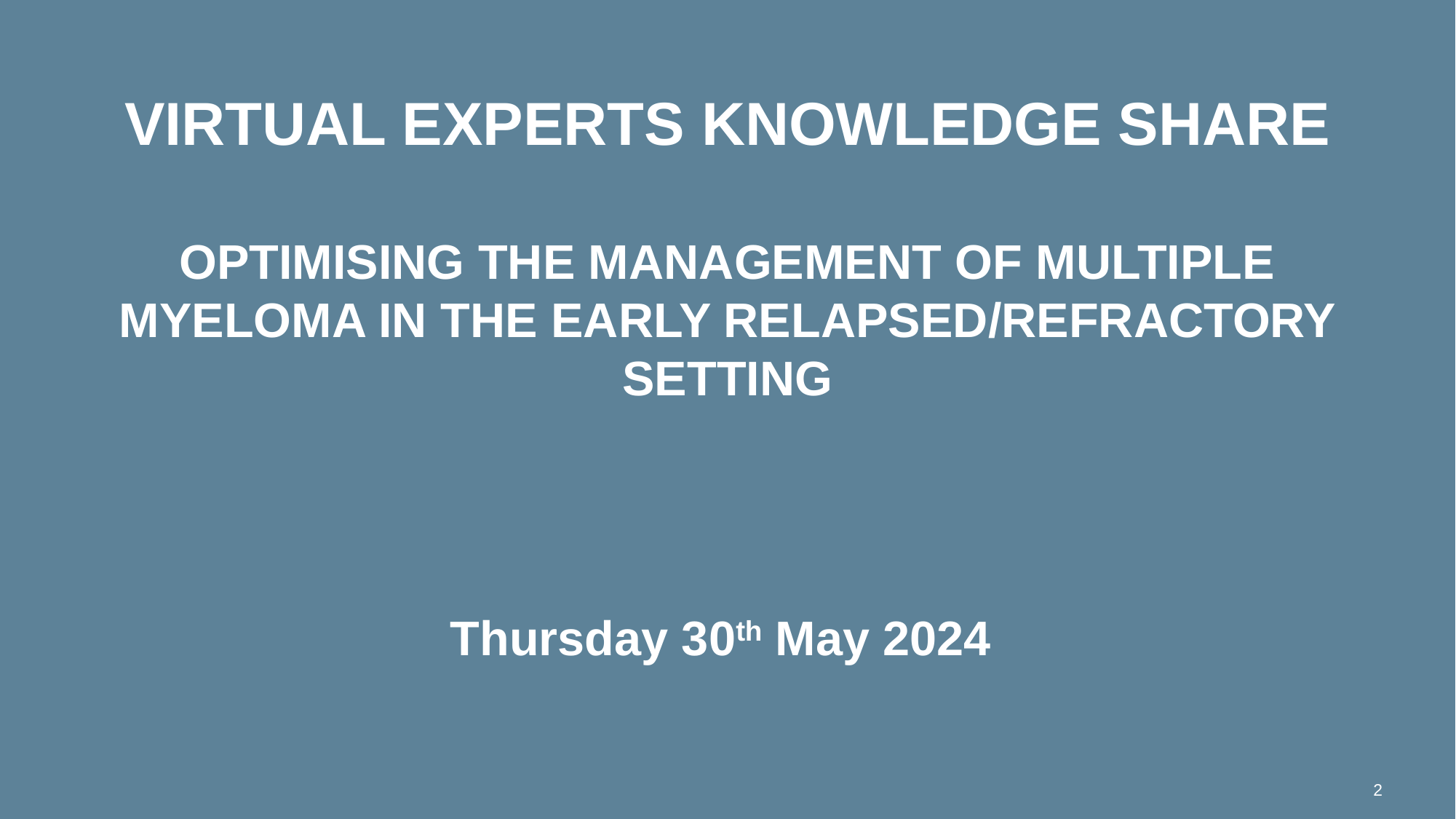

# Virtual experts knowledge share Optimising the management of multiple myeloma in the early relapsed/refractory setting
Thursday 30th May 2024
2